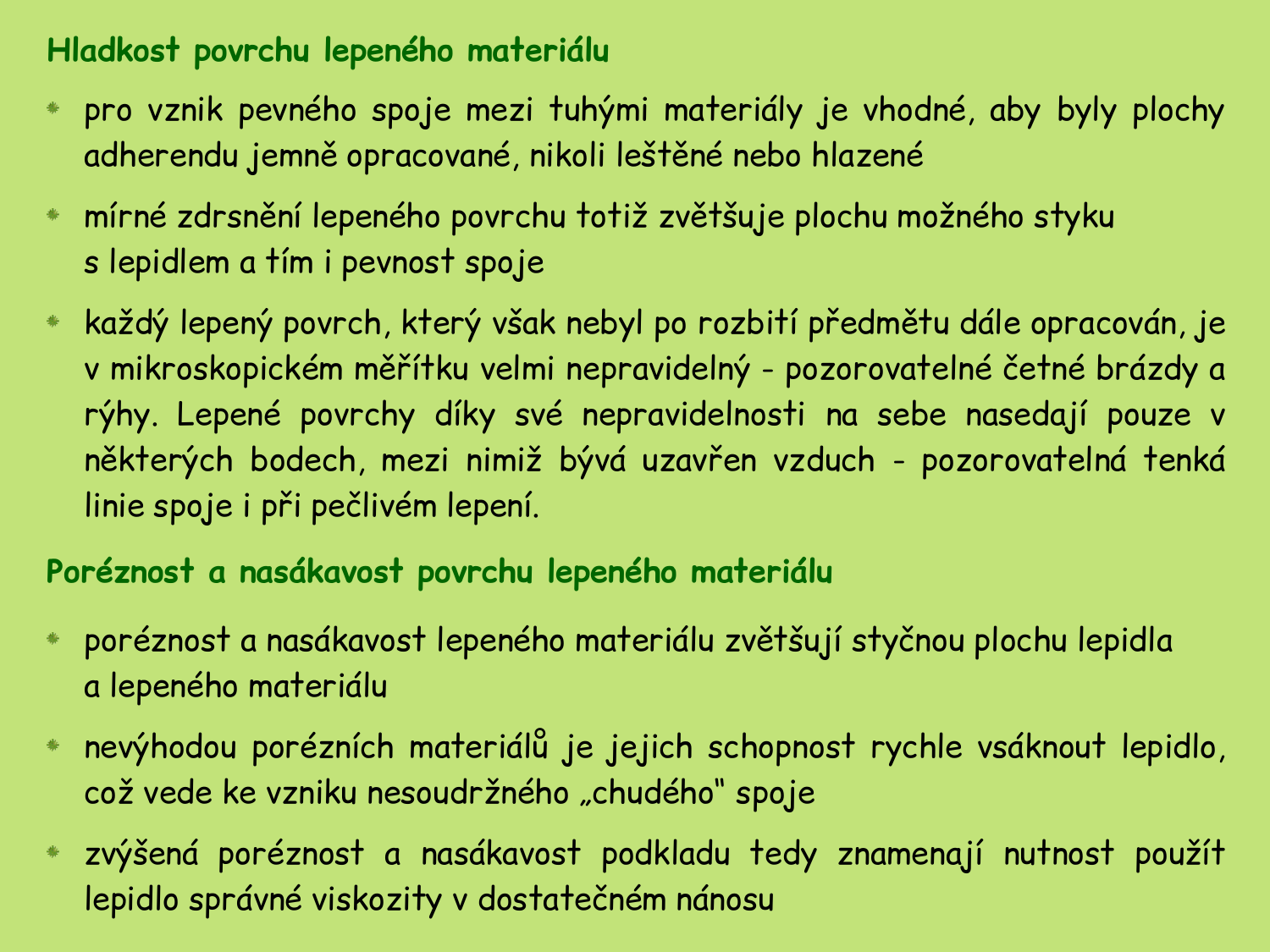

Hladkost povrchu lepeného materiálu

pro vznik pevného spoje mezi tuhými materiály je vhodné, aby byly plochy adherendu jemně opracované, nikoli leštěné nebo hlazené

mírné zdrsnění lepeného povrchu totiž zvětšuje plochu možného styku
	s lepidlem a tím i pevnost spoje

každý lepený povrch, který však nebyl po rozbití předmětu dále opracován, je v mikroskopickém měřítku velmi nepravidelný - pozorovatelné četné brázdy a rýhy. Lepené povrchy díky své nepravidelnosti na sebe nasedají pouze v některých bodech, mezi nimiž bývá uzavřen vzduch - pozorovatelná tenká linie spoje i při pečlivém lepení.

Poréznost a nasákavost povrchu lepeného materiálu

poréznost a nasákavost lepeného materiálu zvětšují styčnou plochu lepidla
	a lepeného materiálu

nevýhodou porézních materiálů je jejich schopnost rychle vsáknout lepidlo, což vede ke vzniku nesoudržného „chudého“ spoje

zvýšená poréznost a nasákavost podkladu tedy znamenají nutnost použít lepidlo správné viskozity v dostatečném nánosu